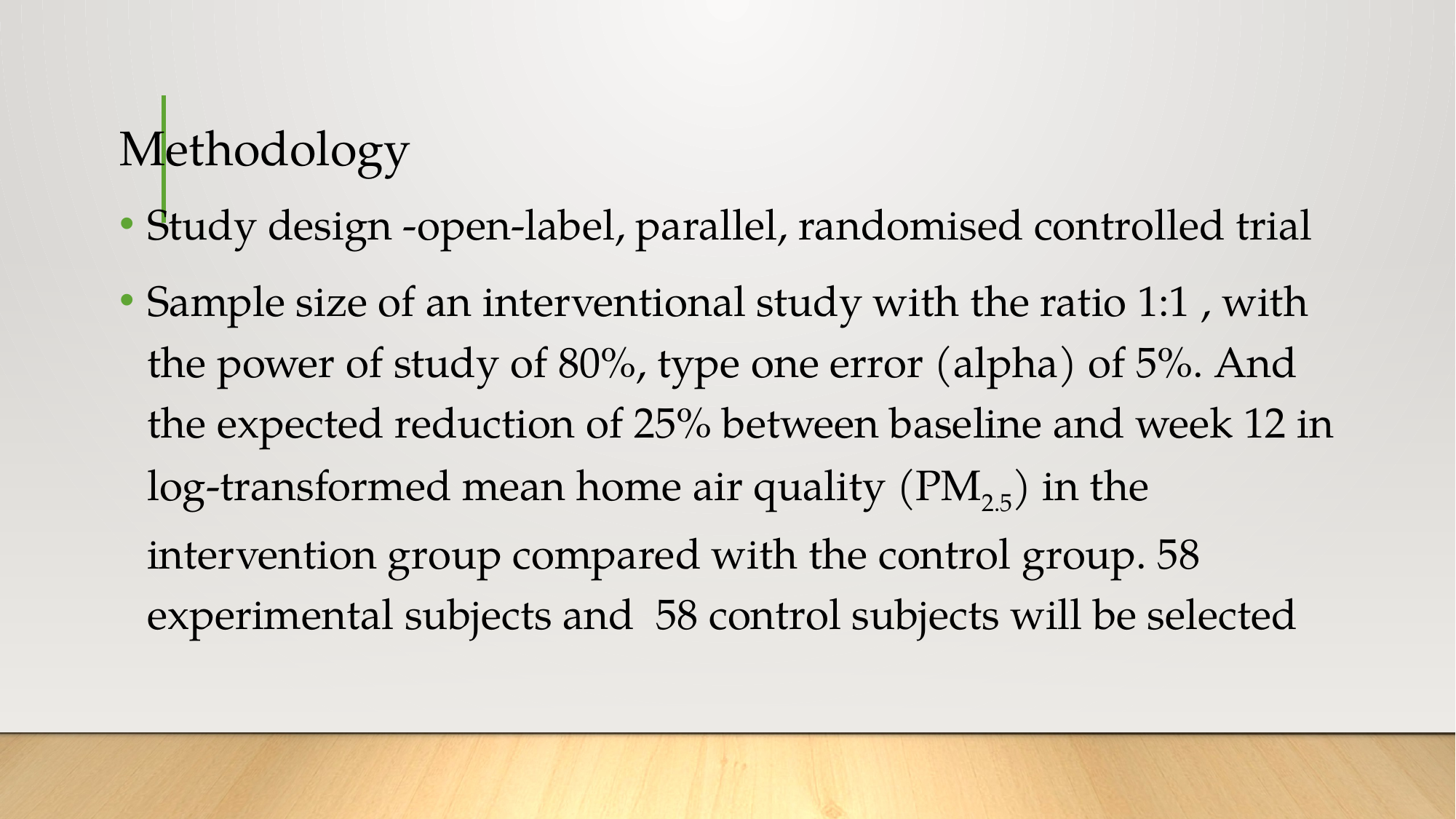

# Methodology
Study design -open-label, parallel, randomised controlled trial
Sample size of an interventional study with the ratio 1:1 , with the power of study of 80%, type one error (alpha) of 5%. And the expected reduction of 25% between baseline and week 12 in log-transformed mean home air quality (PM2.5) in the intervention group compared with the control group. 58 experimental subjects and  58 control subjects will be selected